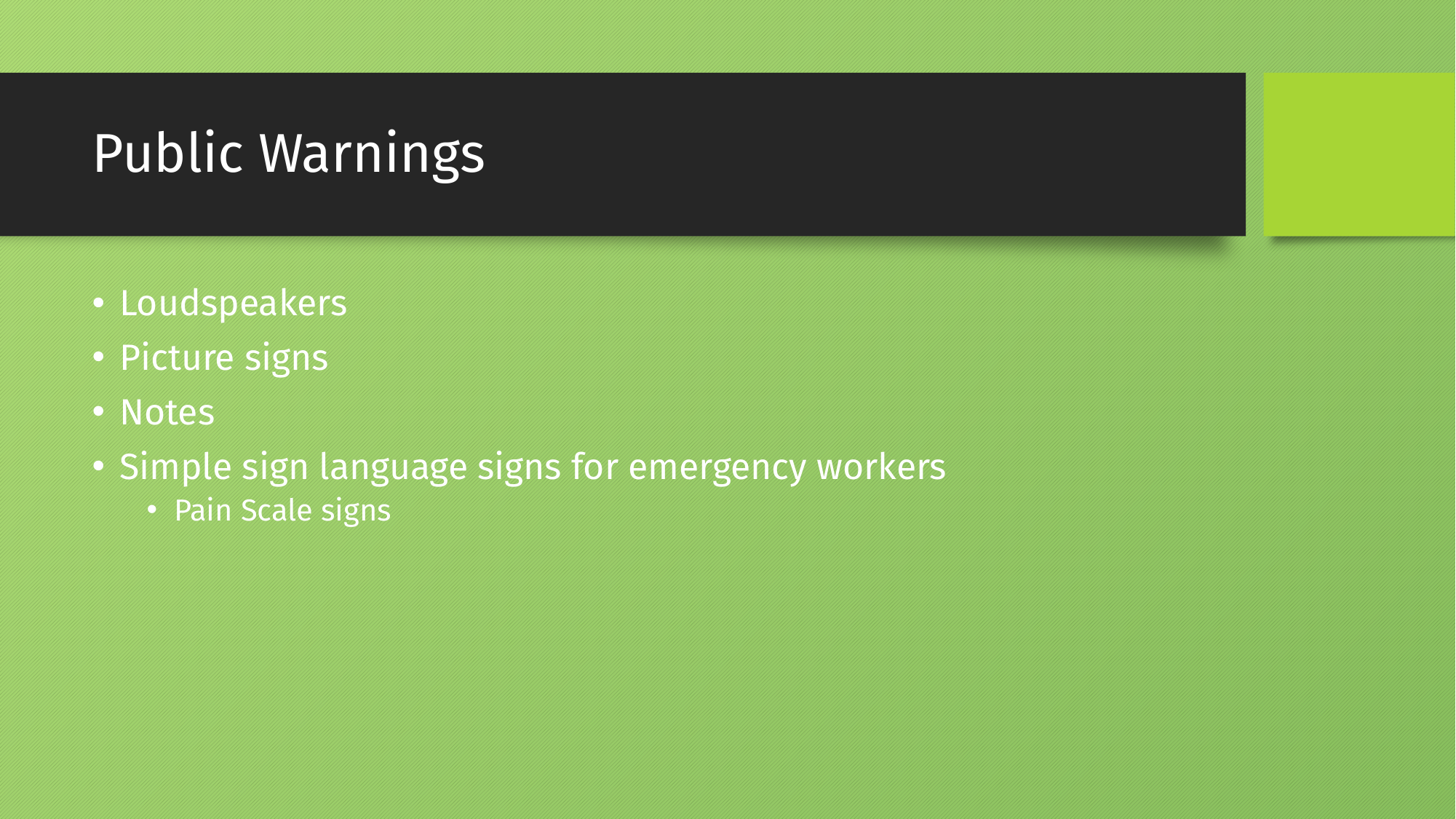

# Public Warnings
Loudspeakers
Picture signs
Notes
Simple sign language signs for emergency workers
Pain Scale signs